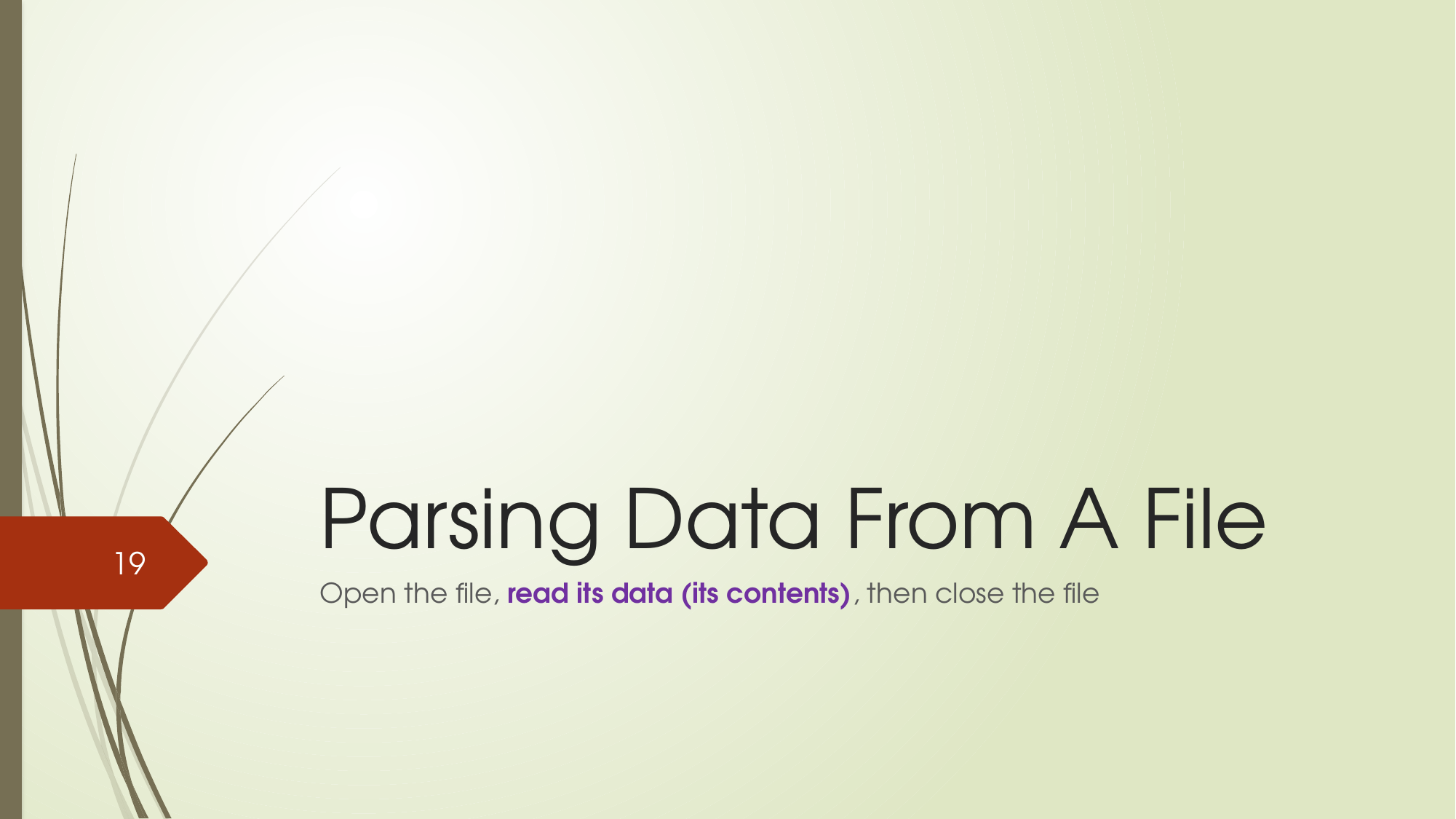

# Parsing Data From A File
Open the file, read its data (its contents), then close the file
19